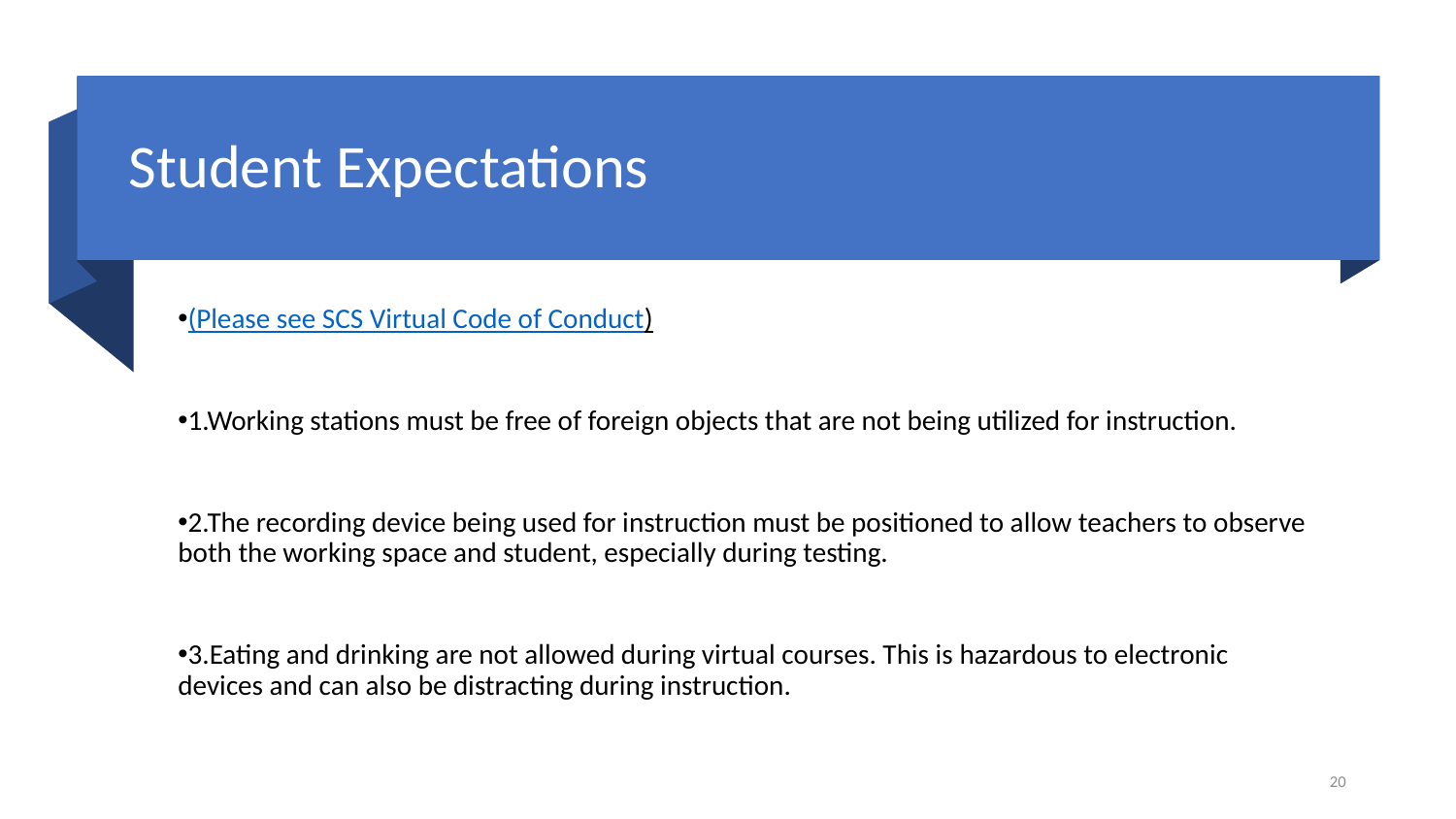

# Student Expectations

(Please see SCS Virtual Code of Conduct)

1.Working stations must be free of foreign objects that are not being utilized for instruction.

2.The recording device being used for instruction must be positioned to allow teachers to observe both the working space and student, especially during testing.

3.Eating and drinking are not allowed during virtual courses. This is hazardous to electronic devices and can also be distracting during instruction.

20